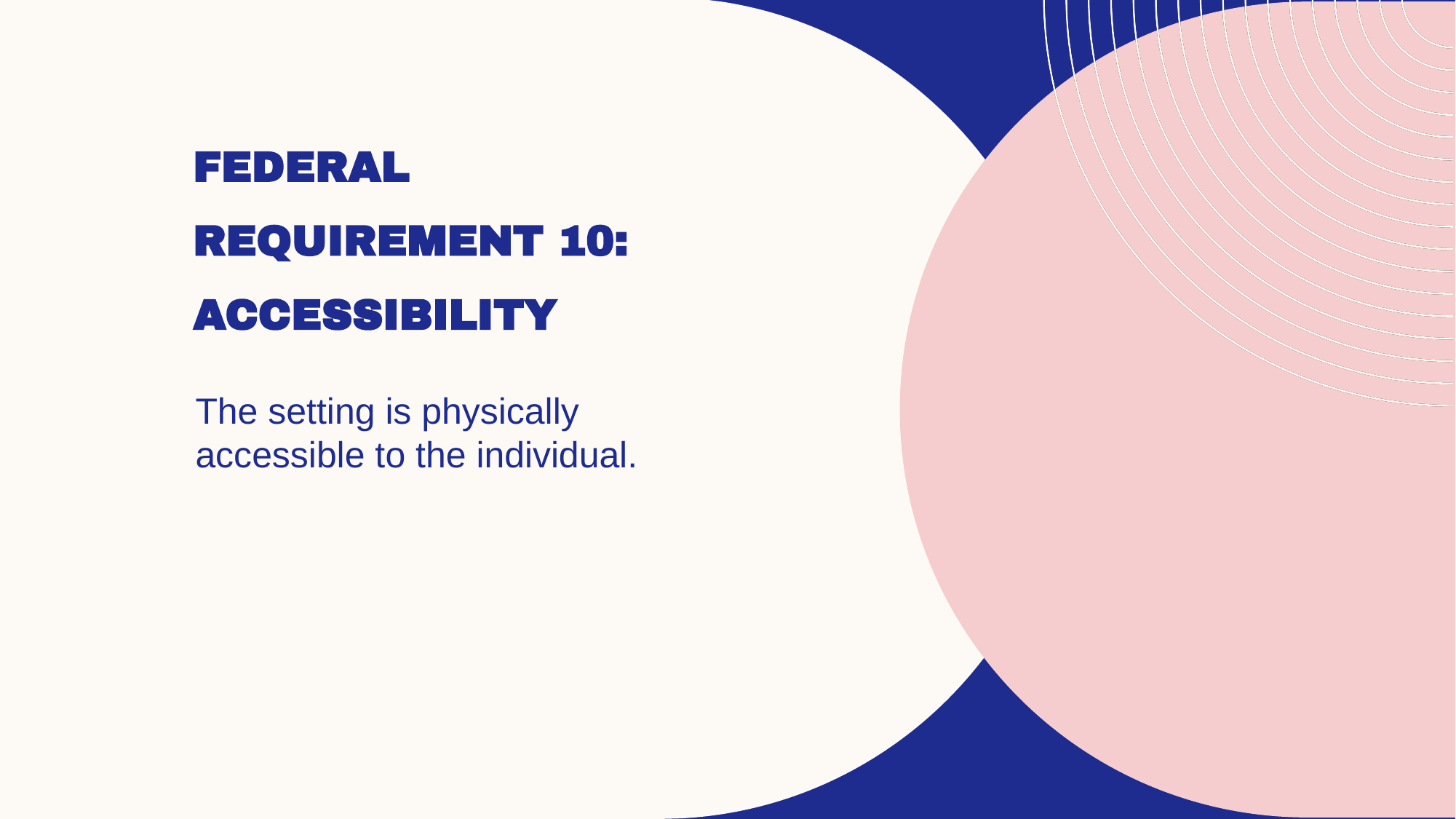

# Federal Requirement 10: Accessibility
The setting is physically accessible to the individual.